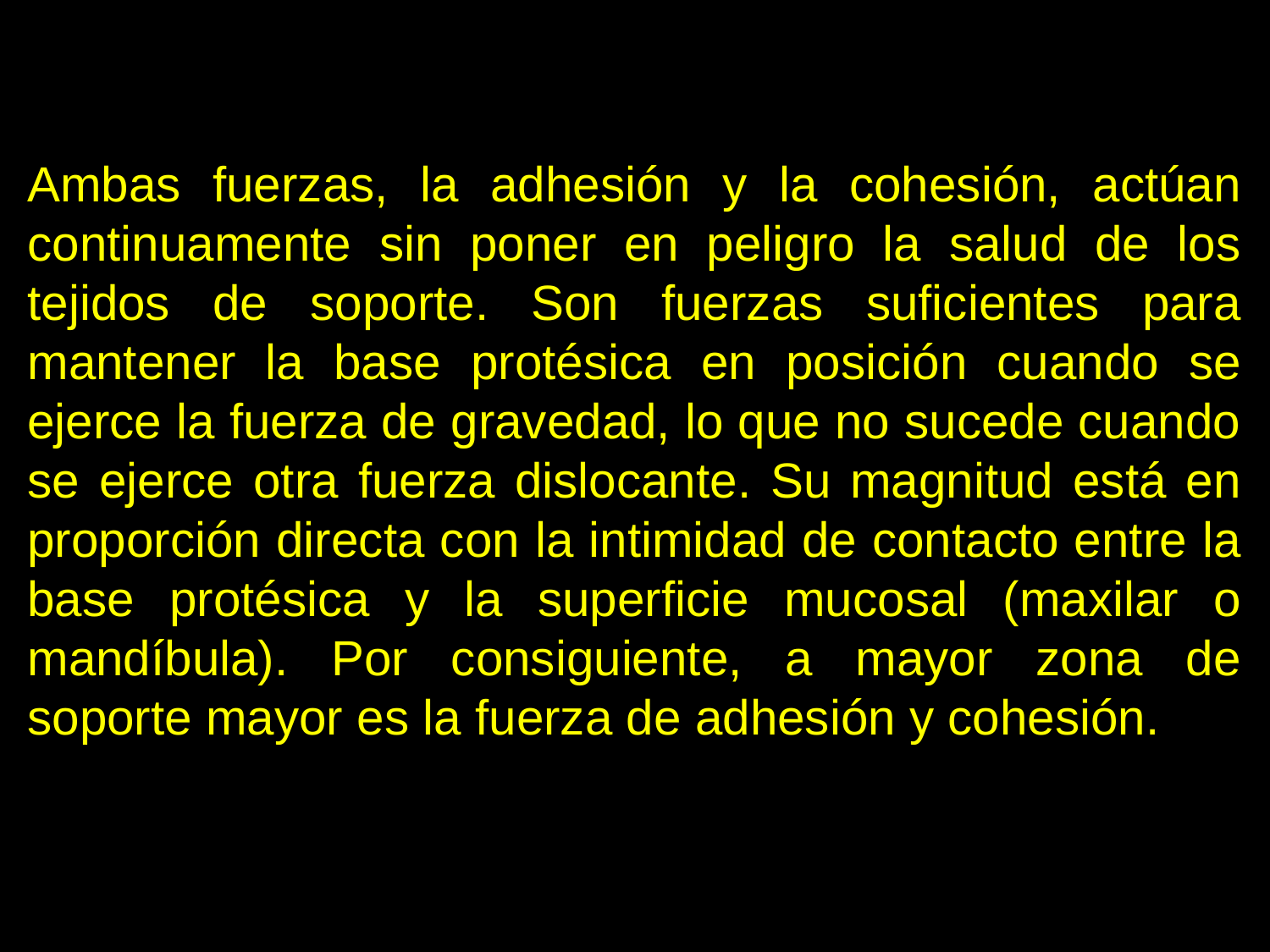

Ambas fuerzas, la adhesión y la cohesión, actúan continuamente sin poner en peligro la salud de los tejidos de soporte. Son fuerzas suficientes para mantener la base protésica en posición cuando se ejerce la fuerza de gravedad, lo que no sucede cuando se ejerce otra fuerza dislocante. Su magnitud está en proporción directa con la intimidad de contacto entre la base protésica y la superficie mucosal (maxilar o mandíbula). Por consiguiente, a mayor zona de soporte mayor es la fuerza de adhesión y cohesión.